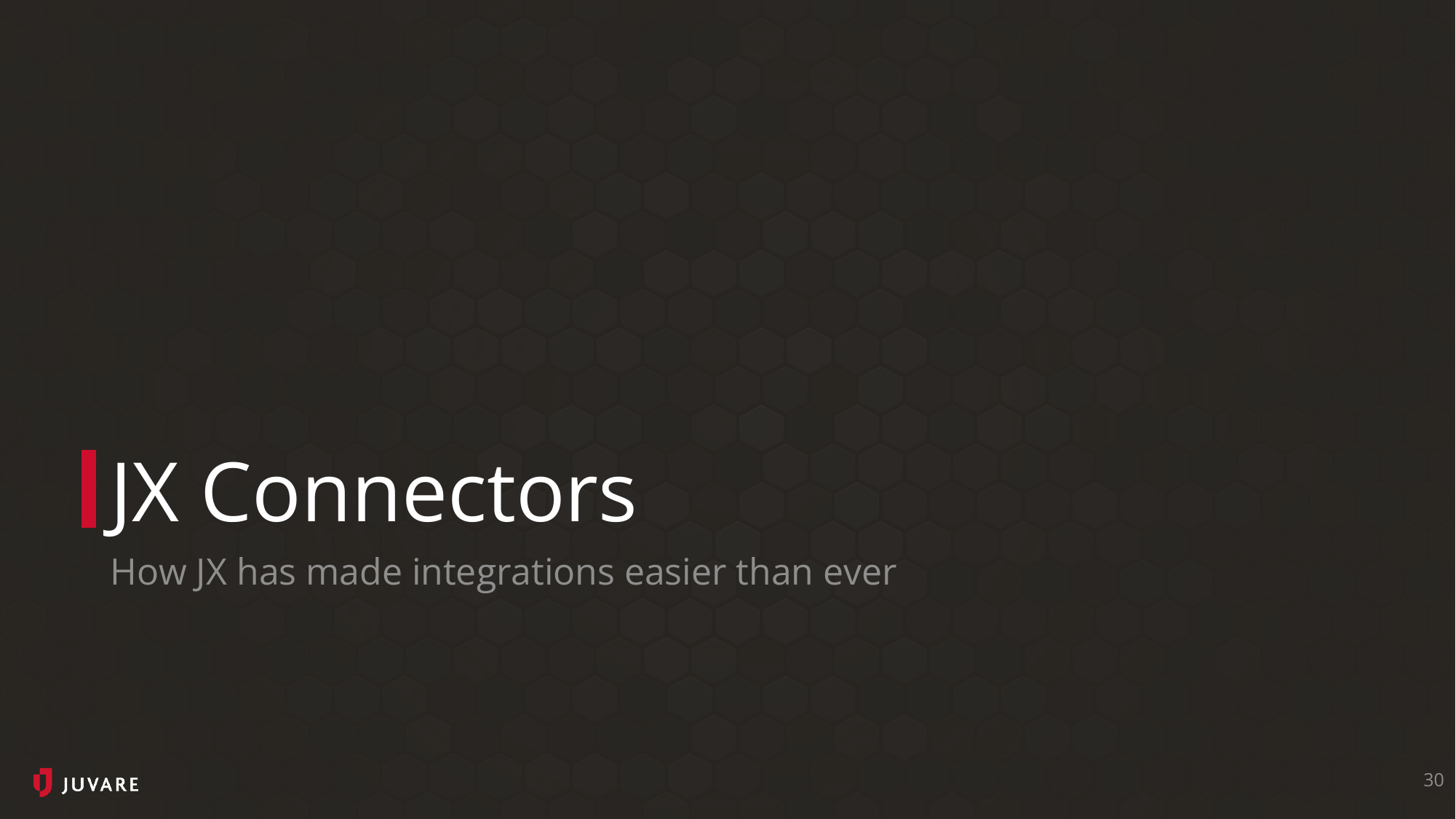

# JX Connectors
How JX has made integrations easier than ever
30